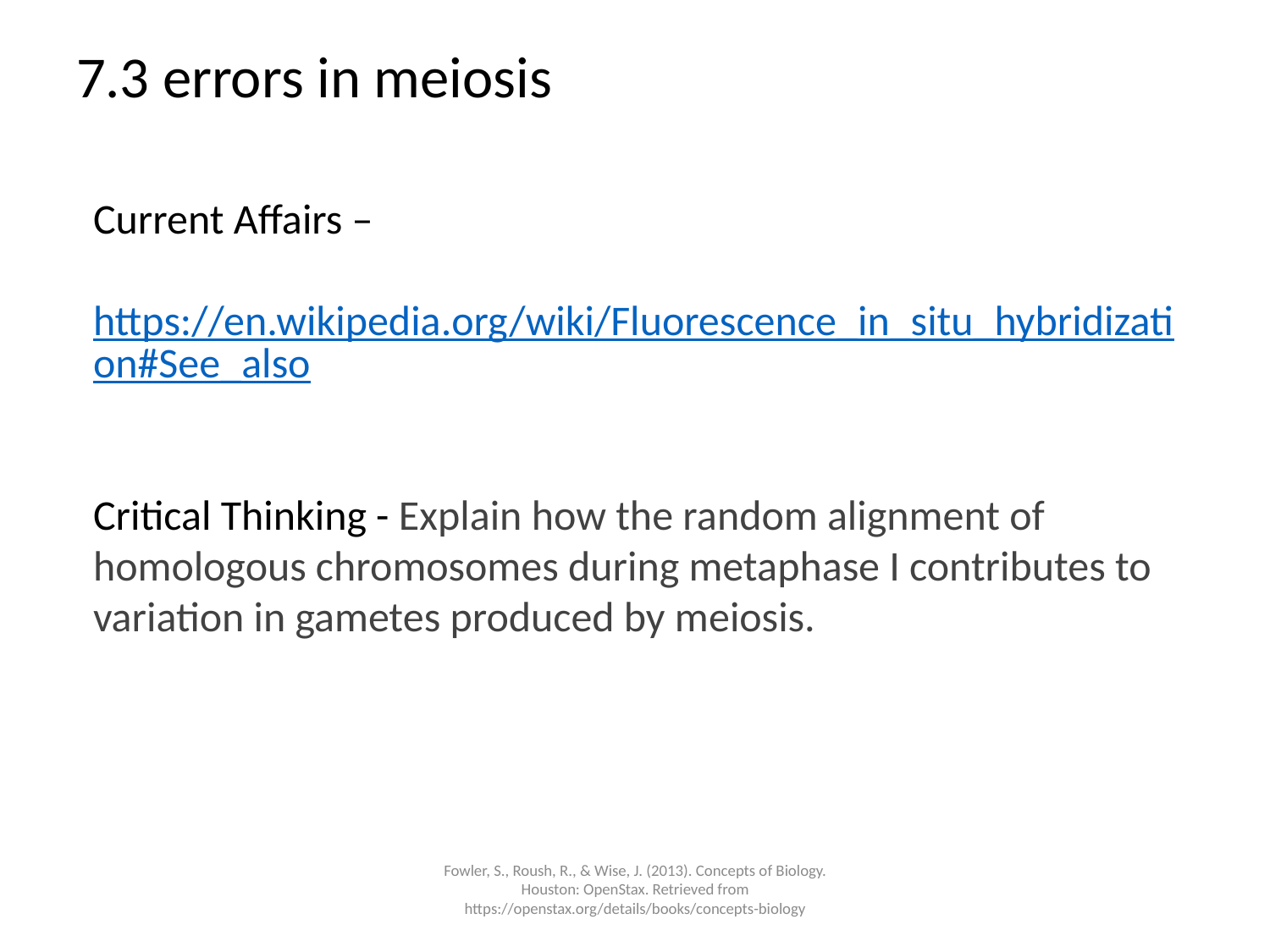

# 7.3 errors in meiosis
Current Affairs –

https://en.wikipedia.org/wiki/Fluorescence_in_situ_hybridization#See_also

Critical Thinking - Explain how the random alignment of homologous chromosomes during metaphase I contributes to variation in gametes produced by meiosis.

Fowler, S., Roush, R., & Wise, J. (2013). Concepts of Biology. Houston: OpenStax. Retrieved from https://openstax.org/details/books/concepts-biology